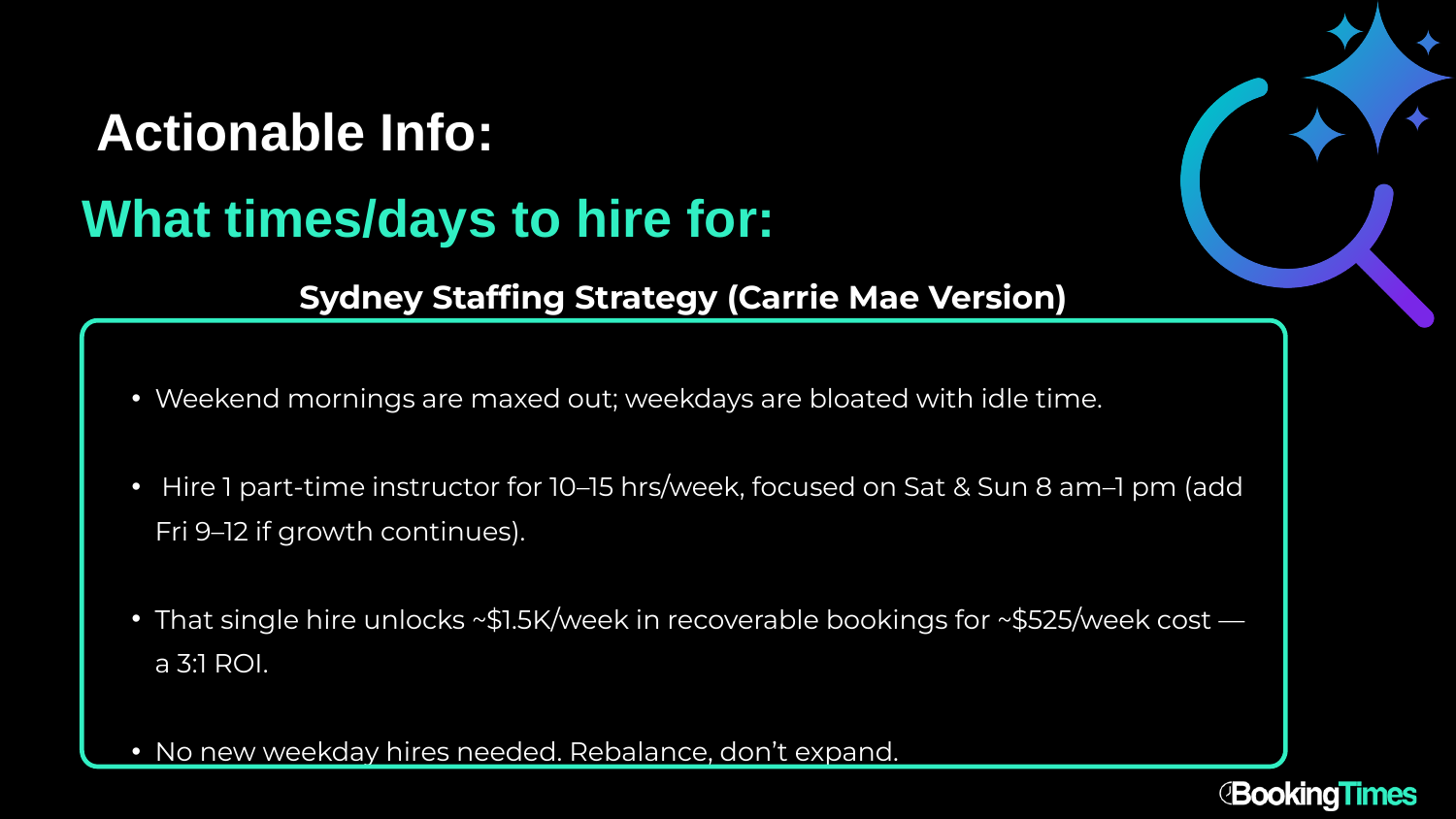

Actionable Info:
What times/days to hire for:
Sydney Staffing Strategy (Carrie Mae Version)

Weekend mornings are maxed out; weekdays are bloated with idle time.

 Hire 1 part-time instructor for 10–15 hrs/week, focused on Sat & Sun 8 am–1 pm (add Fri 9–12 if growth continues).

That single hire unlocks ~$1.5K/week in recoverable bookings for ~$525/week cost — a 3:1 ROI.

No new weekday hires needed. Rebalance, don’t expand.